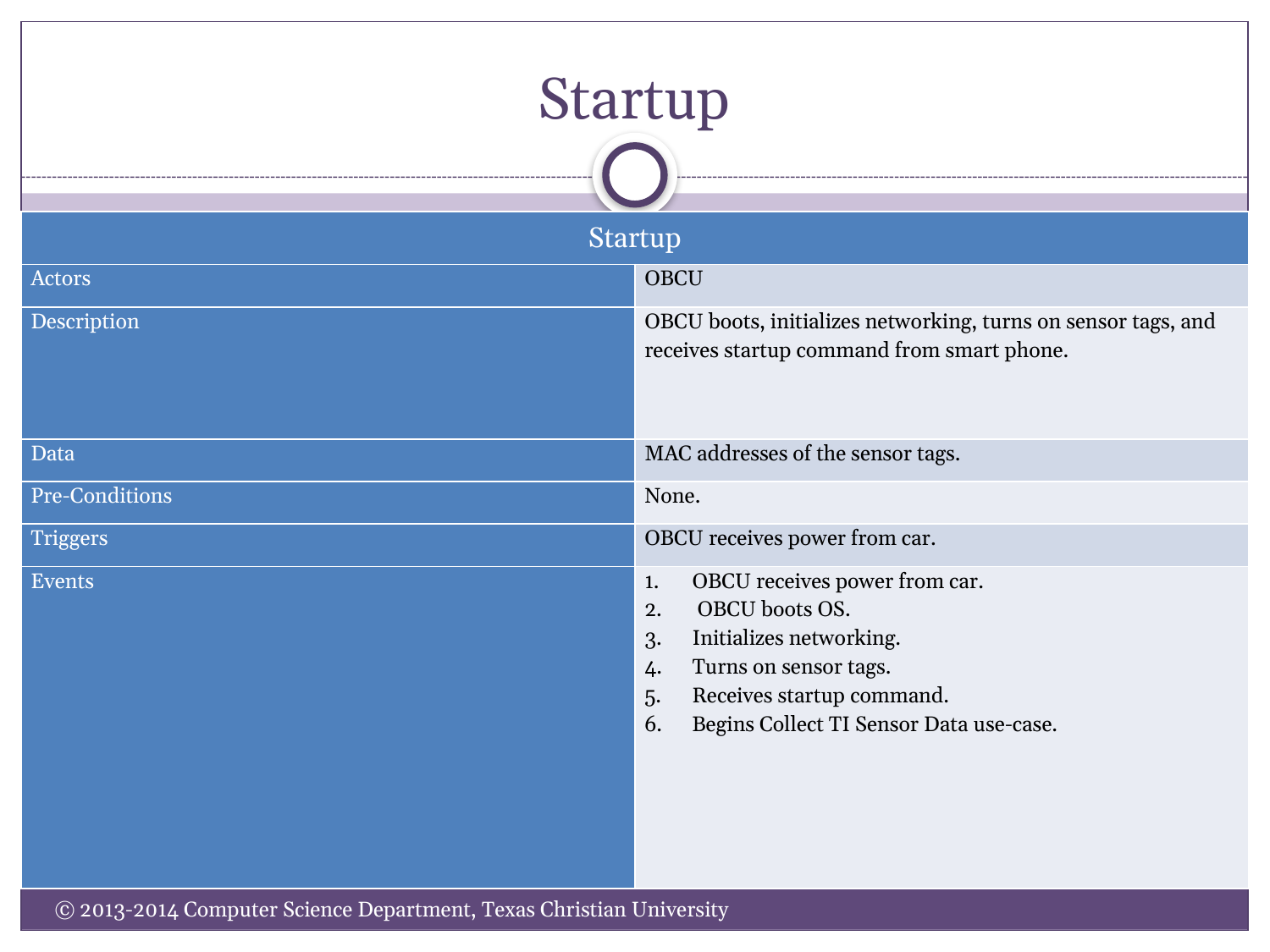

# Startup
| Startup |  |
| --- | --- |
| Actors | OBCU |
| Description | OBCU boots, initializes networking, turns on sensor tags, and receives startup command from smart phone. |
| Data | MAC addresses of the sensor tags. |
| Pre-Conditions | None. |
| Triggers | OBCU receives power from car. |
| Events | OBCU receives power from car. OBCU boots OS. Initializes networking. Turns on sensor tags. Receives startup command. Begins Collect TI Sensor Data use-case. |
© 2013-2014 Computer Science Department, Texas Christian University